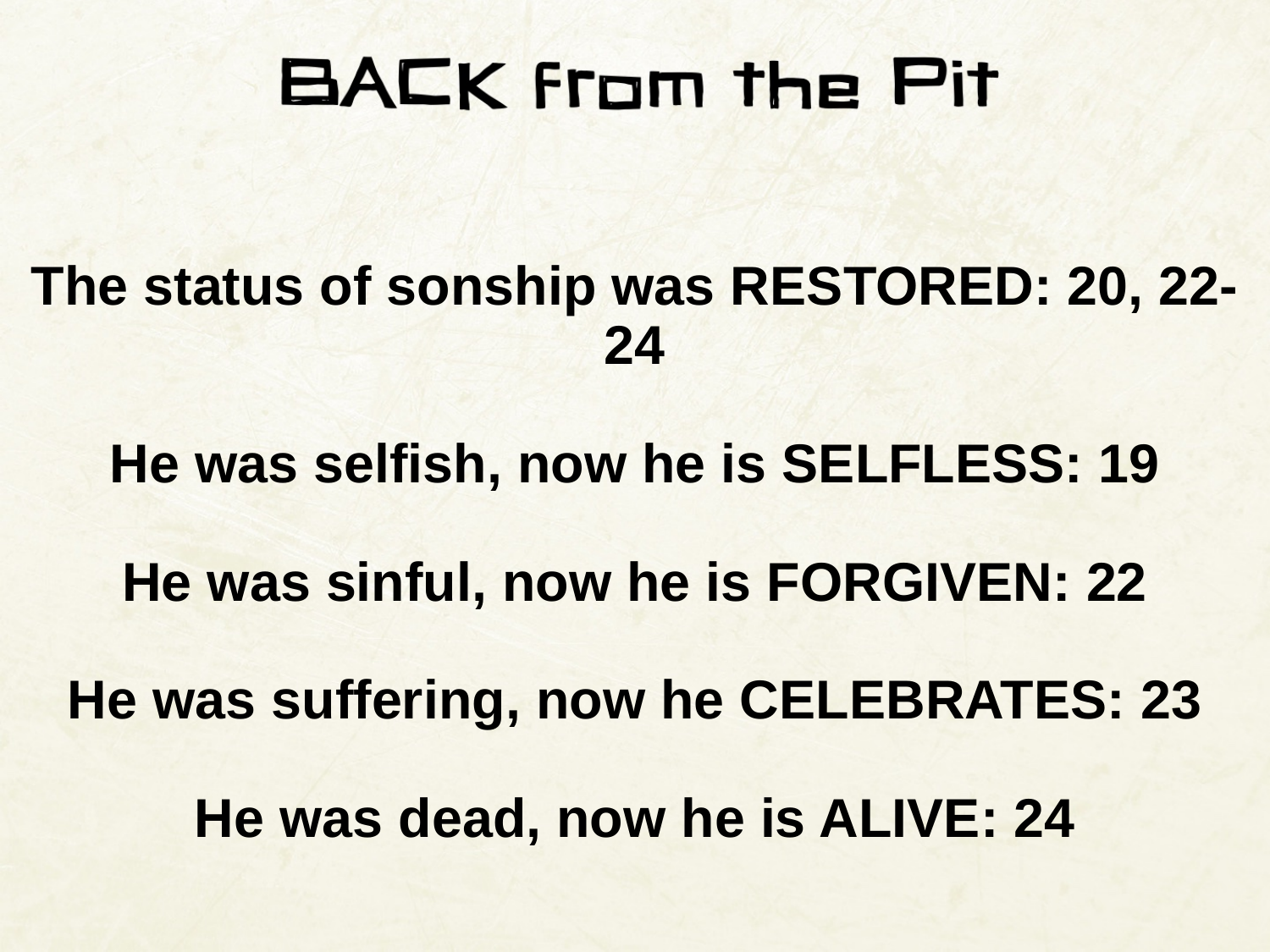

The status of sonship was RESTORED: 20, 22-24

He was selfish, now he is SELFLESS: 19

He was sinful, now he is FORGIVEN: 22

He was suffering, now he CELEBRATES: 23

He was dead, now he is ALIVE: 24